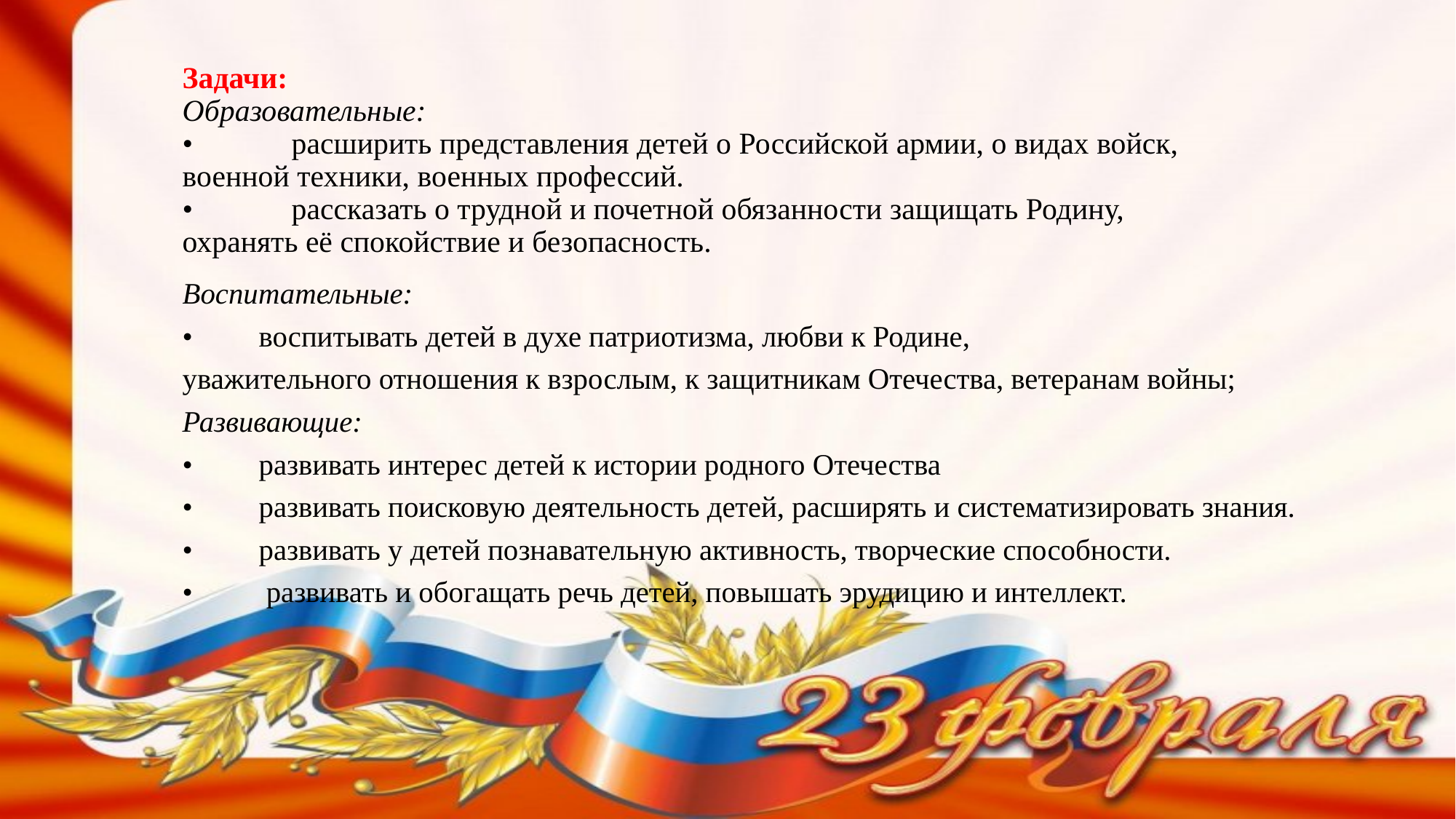

# Задачи: Образовательные: •	расширить представления детей о Российской армии, о видах войск, военной техники, военных профессий. •	рассказать о трудной и почетной обязанности защищать Родину, охранять её спокойствие и безопасность.
Воспитательные:
•	воспитывать детей в духе патриотизма, любви к Родине,
уважительного отношения к взрослым, к защитникам Отечества, ветеранам войны;
Развивающие:
•	развивать интерес детей к истории родного Отечества
•	развивать поисковую деятельность детей, расширять и систематизировать знания.
•	развивать у детей познавательную активность, творческие способности.
•	 развивать и обогащать речь детей, повышать эрудицию и интеллект.